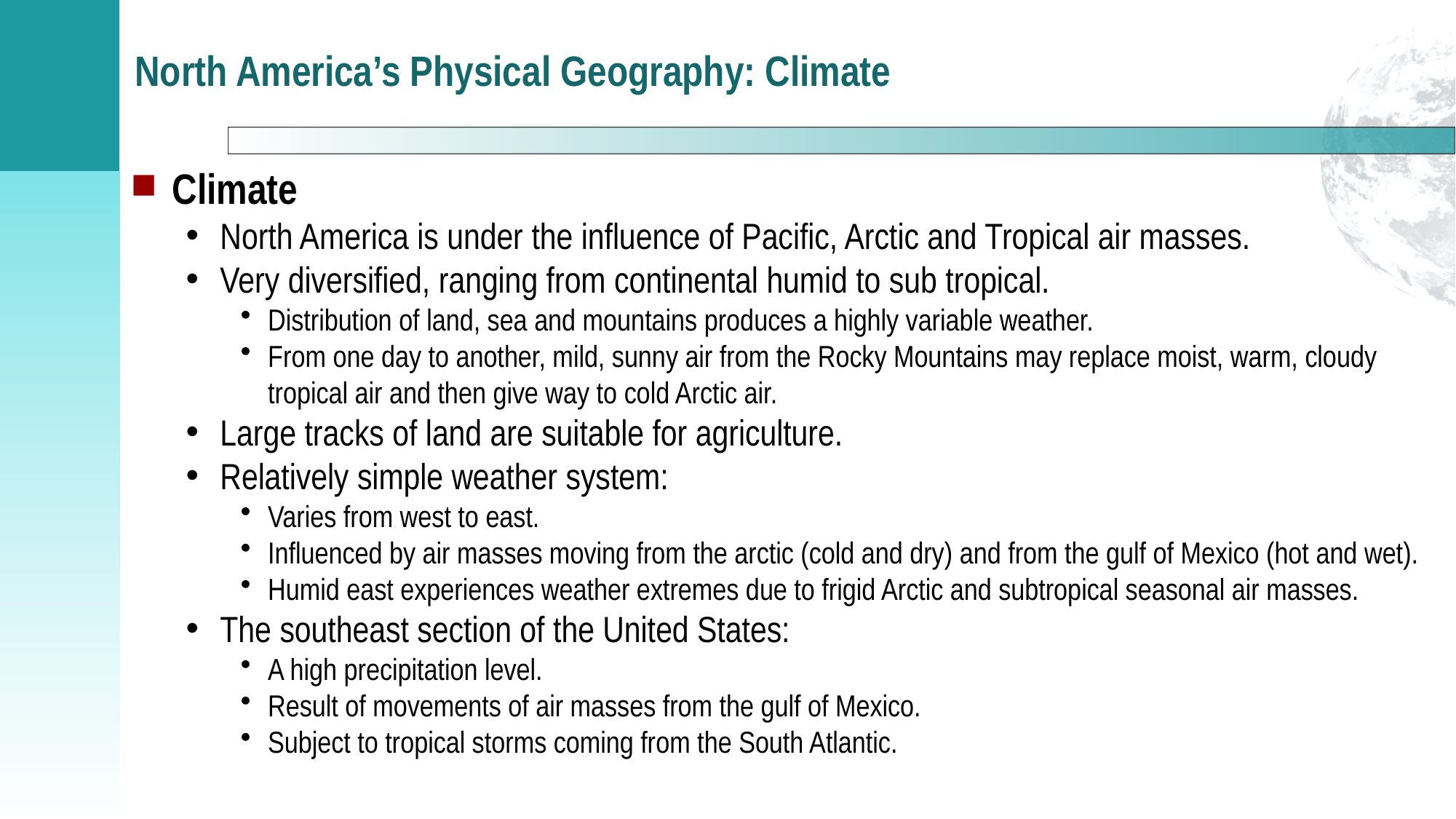

# North America’s Physical Geography: Climate
Climate
North America is under the influence of Pacific, Arctic and Tropical air masses.
Very diversified, ranging from continental humid to sub tropical.
Distribution of land, sea and mountains produces a highly variable weather.
From one day to another, mild, sunny air from the Rocky Mountains may replace moist, warm, cloudy tropical air and then give way to cold Arctic air.
Large tracks of land are suitable for agriculture.
Relatively simple weather system:
Varies from west to east.
Influenced by air masses moving from the arctic (cold and dry) and from the gulf of Mexico (hot and wet).
Humid east experiences weather extremes due to frigid Arctic and subtropical seasonal air masses.
The southeast section of the United States:
A high precipitation level.
Result of movements of air masses from the gulf of Mexico.
Subject to tropical storms coming from the South Atlantic.